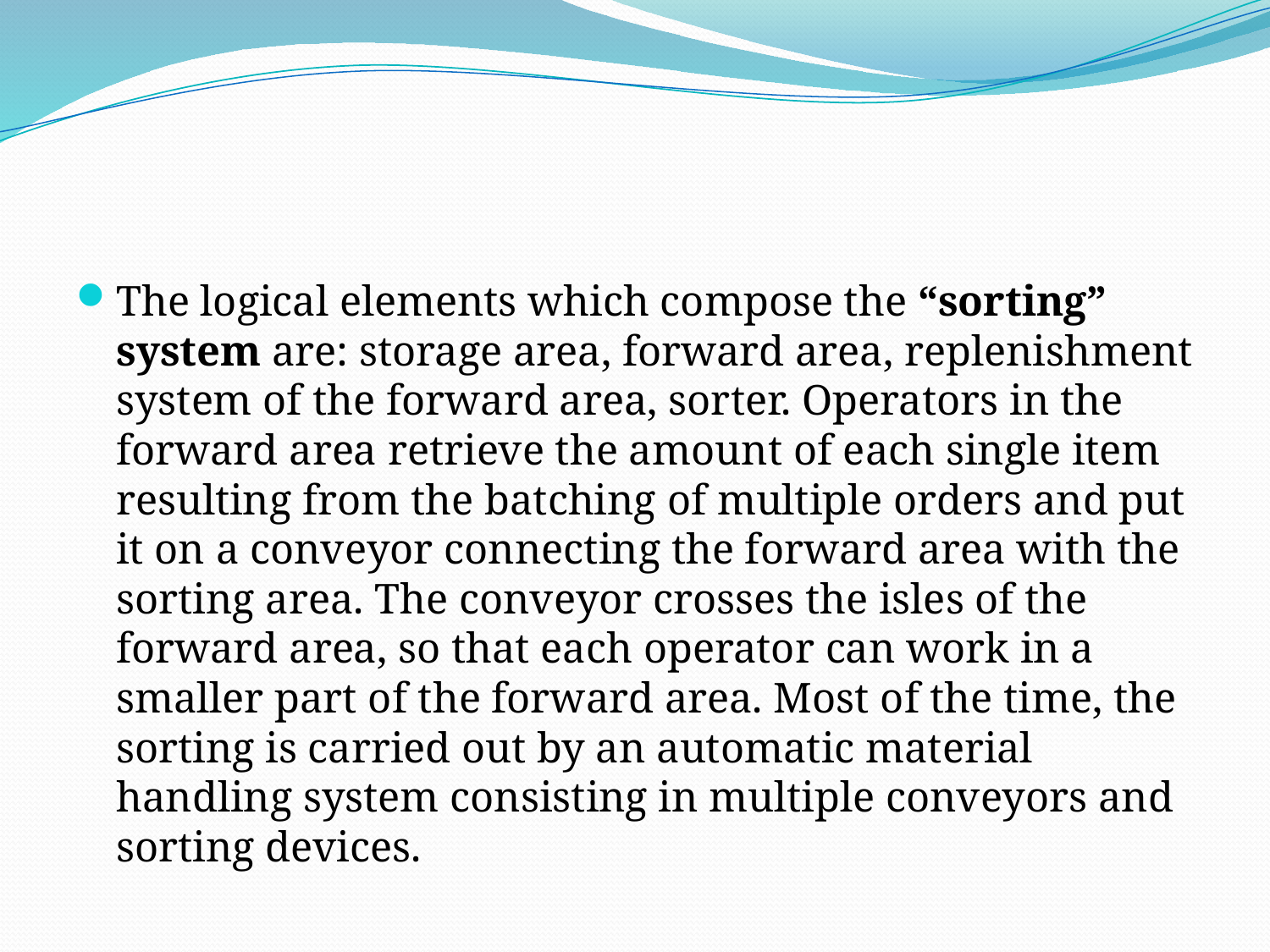

#
The logical elements which compose the “sorting” system are: storage area, forward area, replenishment system of the forward area, sorter. Operators in the forward area retrieve the amount of each single item resulting from the batching of multiple orders and put it on a conveyor connecting the forward area with the sorting area. The conveyor crosses the isles of the forward area, so that each operator can work in a smaller part of the forward area. Most of the time, the sorting is carried out by an automatic material handling system consisting in multiple conveyors and sorting devices.